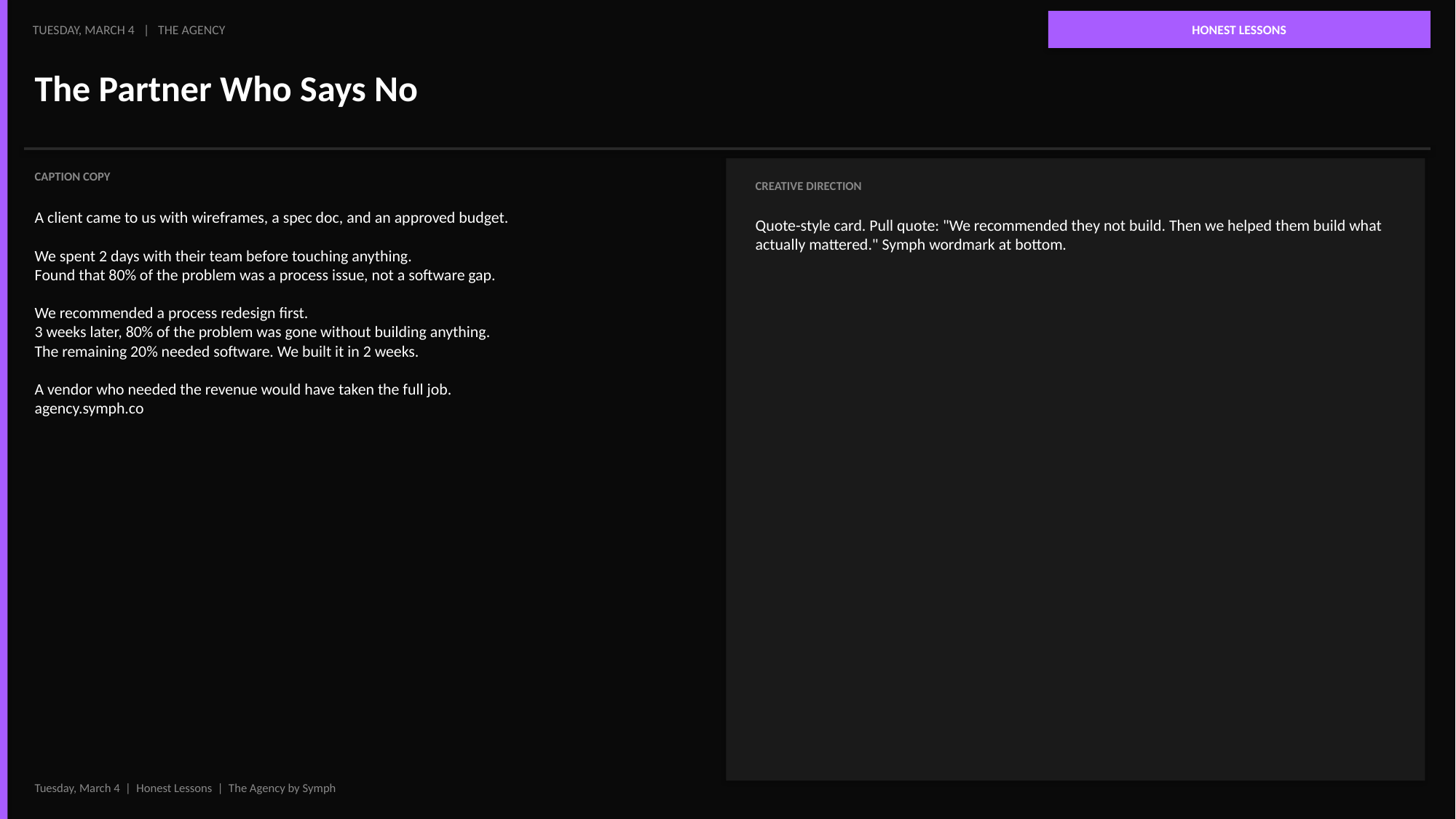

HONEST LESSONS
TUESDAY, MARCH 4   |   THE AGENCY
The Partner Who Says No

CAPTION COPY
CREATIVE DIRECTION
A client came to us with wireframes, a spec doc, and an approved budget.

We spent 2 days with their team before touching anything.
Found that 80% of the problem was a process issue, not a software gap.

We recommended a process redesign first.
3 weeks later, 80% of the problem was gone without building anything.
The remaining 20% needed software. We built it in 2 weeks.

A vendor who needed the revenue would have taken the full job.
agency.symph.co
Quote-style card. Pull quote: "We recommended they not build. Then we helped them build what actually mattered." Symph wordmark at bottom.
Tuesday, March 4  |  Honest Lessons  |  The Agency by Symph